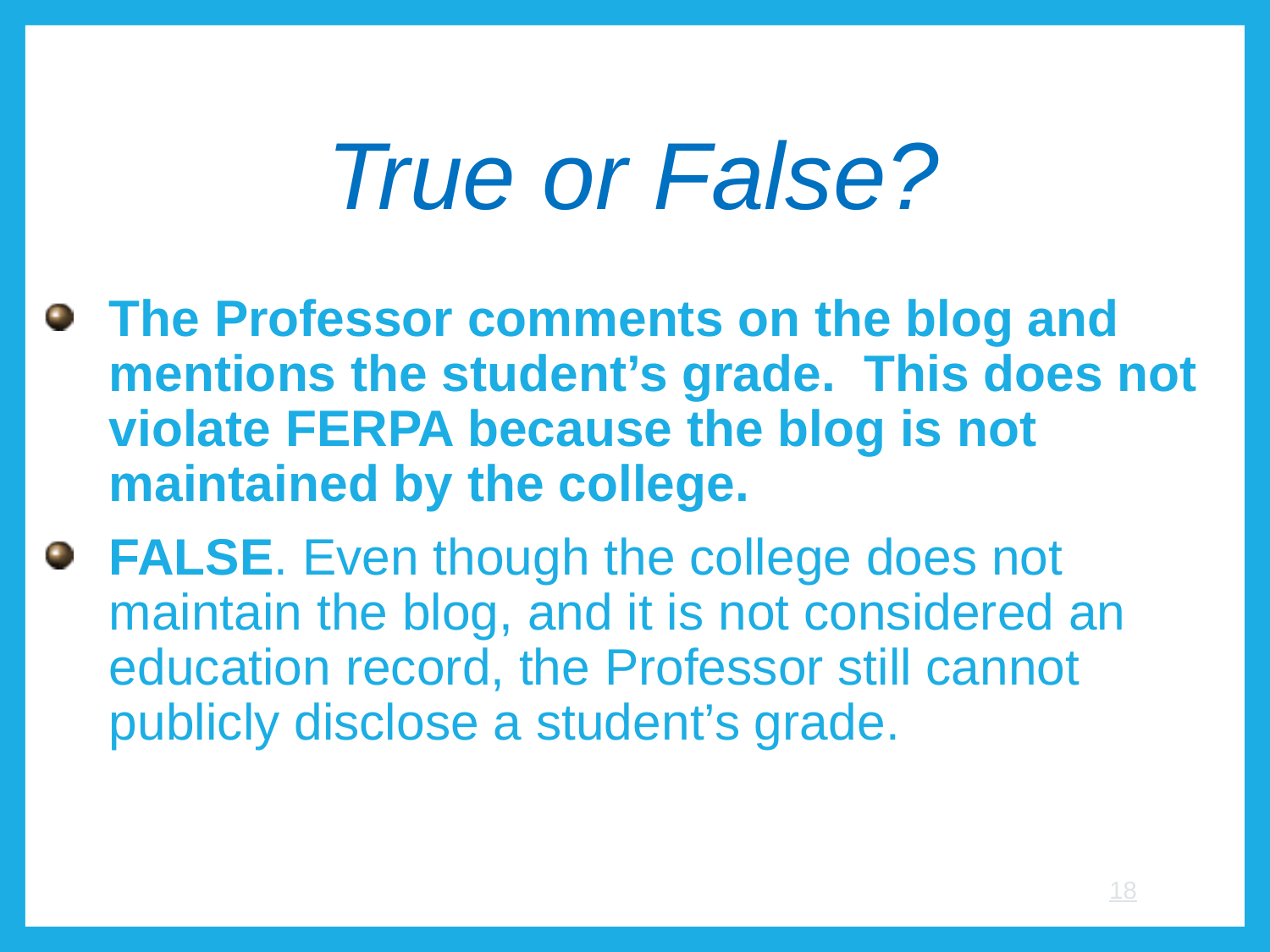

# True or False?
The Professor comments on the blog and mentions the student’s grade.  This does not violate FERPA because the blog is not maintained by the college.
FALSE. Even though the college does not maintain the blog, and it is not considered an education record, the Professor still cannot publicly disclose a student’s grade.

18